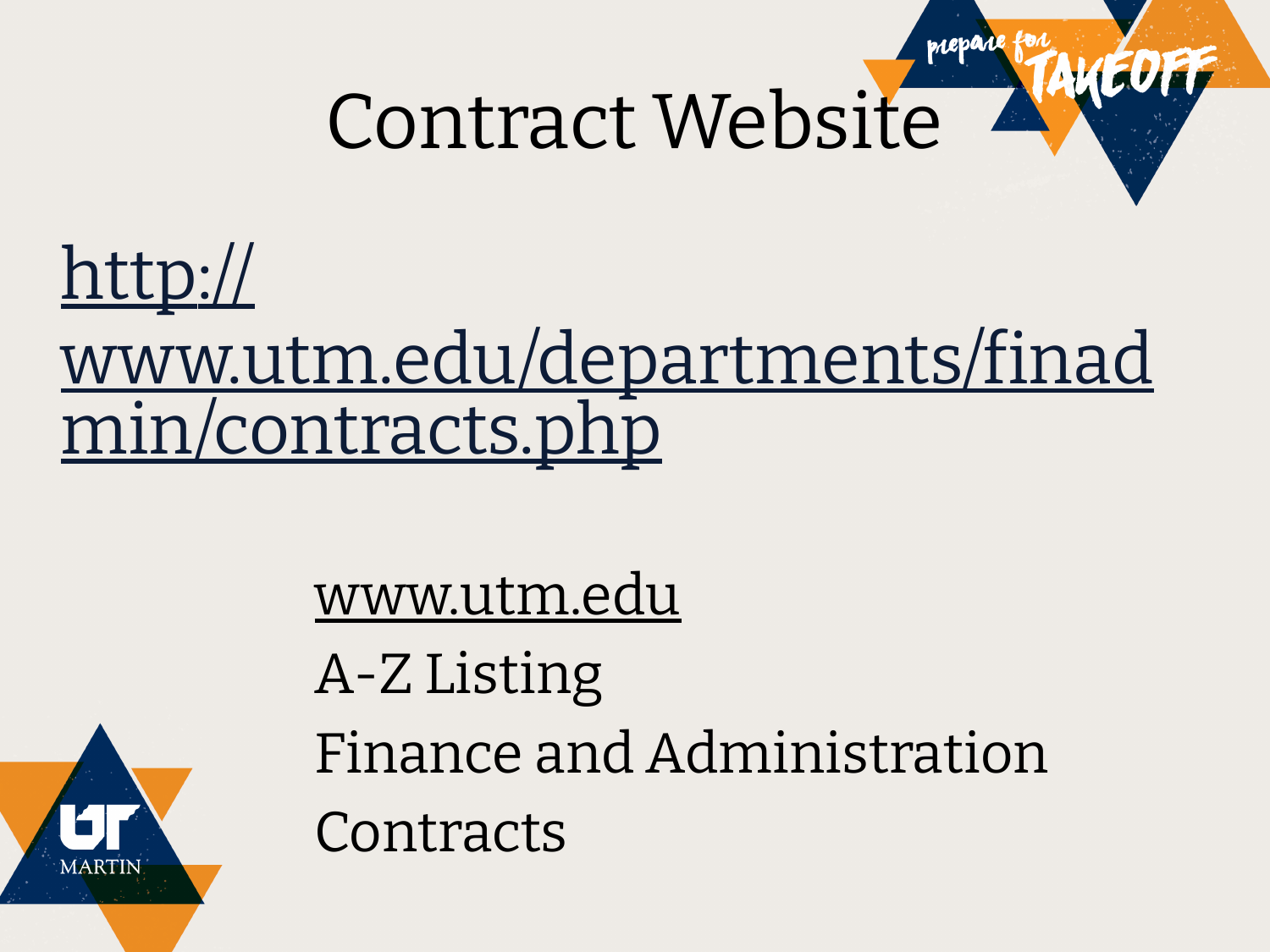

# Contract Website
http://www.utm.edu/departments/finadmin/contracts.php

		www.utm.edu
		A-Z Listing
		Finance and Administration
		Contracts